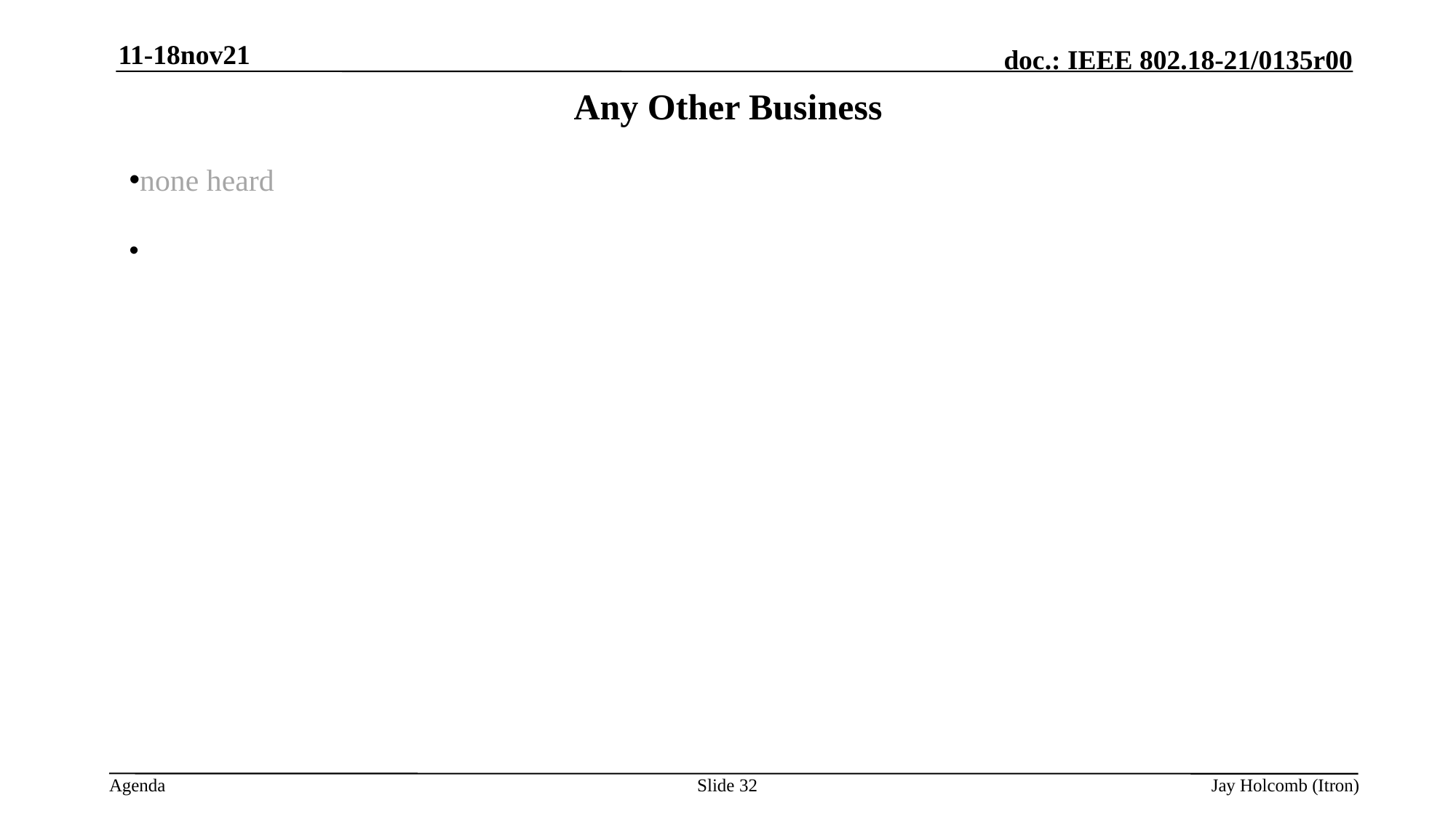

11-18nov21
# Any Other Business

none heard

Slide 32
Jay Holcomb (Itron)